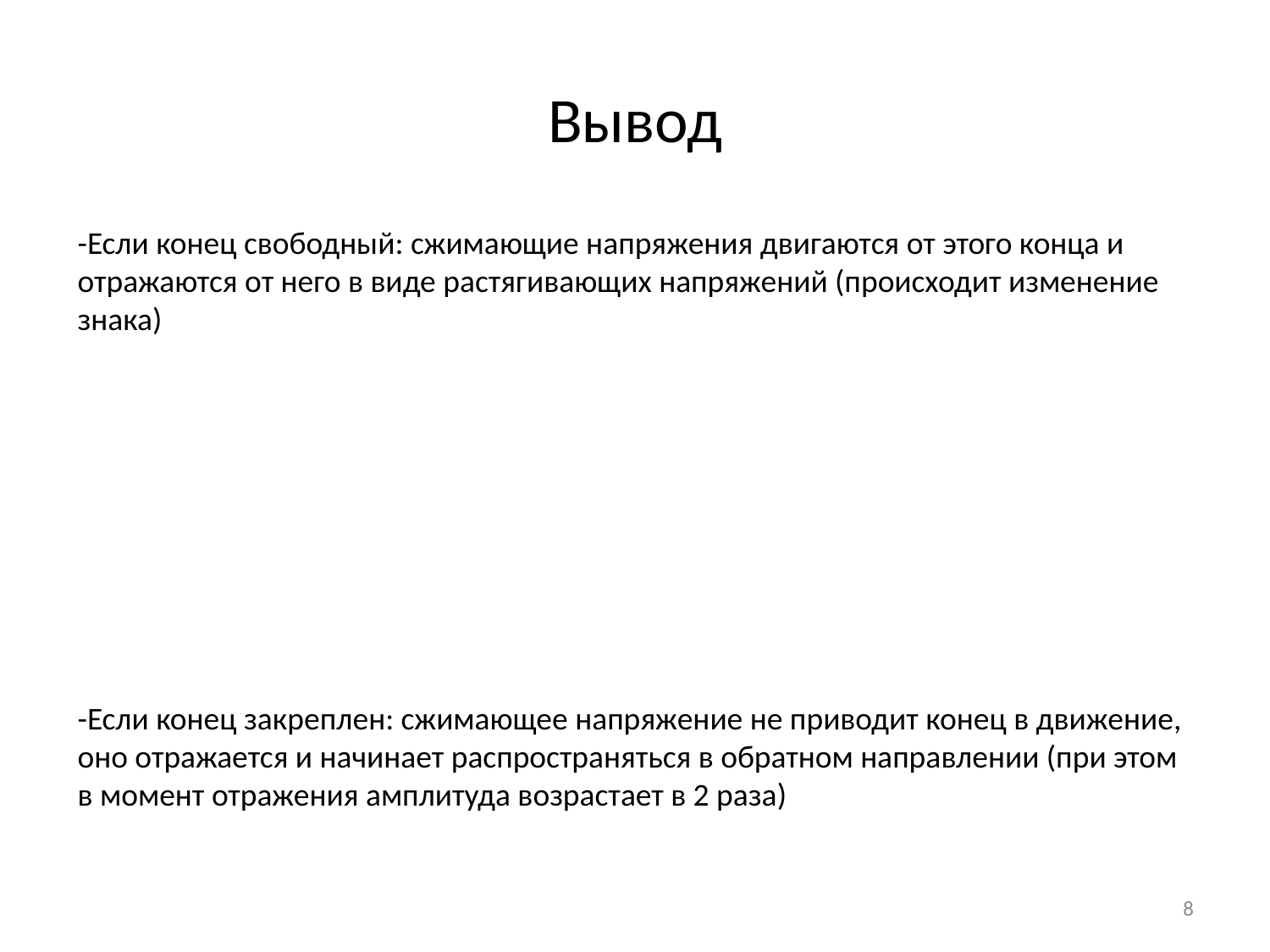

# Вывод
-Если конец свободный: сжимающие напряжения двигаются от этого конца и отражаются от него в виде растягивающих напряжений (происходит изменение знака)

-Если конец закреплен: сжимающее напряжение не приводит конец в движение, оно отражается и начинает распространяться в обратном направлении (при этом в момент отражения амплитуда возрастает в 2 раза)

8